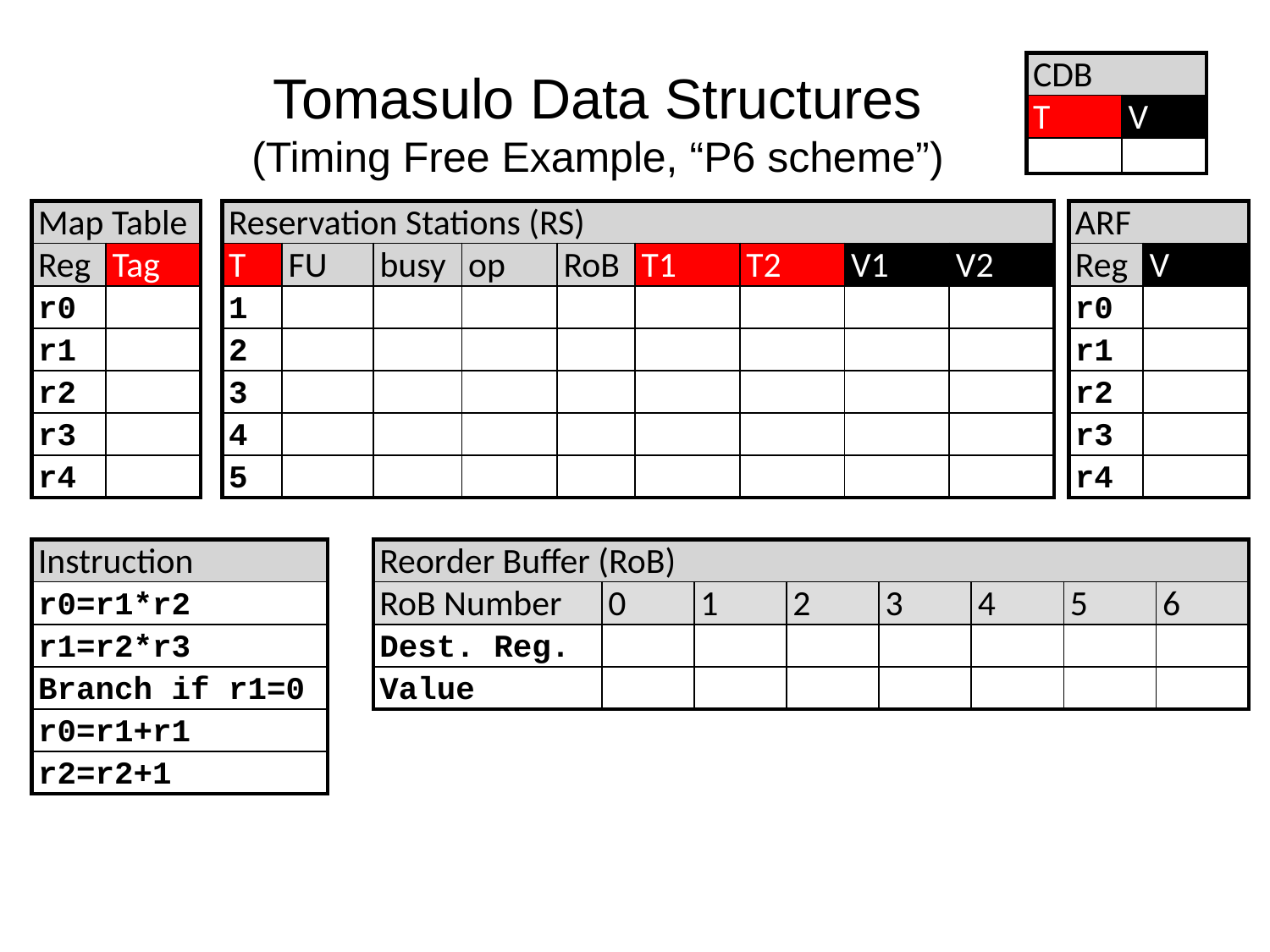

| CDB |  |
| --- | --- |
| T | V |
|  |  |
# Tomasulo Data Structures (Timing Free Example, “P6 scheme”)
| Map Table |  |
| --- | --- |
| Reg | Tag |
| r0 |  |
| r1 |  |
| r2 |  |
| r3 |  |
| r4 |  |
| Reservation Stations (RS) |  |  |  |  |  |  |  |  |
| --- | --- | --- | --- | --- | --- | --- | --- | --- |
| T | FU | busy | op | RoB | T1 | T2 | V1 | V2 |
| 1 |  |  |  |  |  |  |  |  |
| 2 |  |  |  |  |  |  |  |  |
| 3 |  |  |  |  |  |  |  |  |
| 4 |  |  |  |  |  |  |  |  |
| 5 |  |  |  |  |  |  |  |  |
| ARF |  |
| --- | --- |
| Reg | V |
| r0 |  |
| r1 |  |
| r2 |  |
| r3 |  |
| r4 |  |
| Instruction |
| --- |
| r0=r1\*r2 |
| r1=r2\*r3 |
| Branch if r1=0 |
| r0=r1+r1 |
| r2=r2+1 |
| Reorder Buffer (RoB) |  |  |  |  |  |  |  |
| --- | --- | --- | --- | --- | --- | --- | --- |
| RoB Number | 0 | 1 | 2 | 3 | 4 | 5 | 6 |
| Dest. Reg. |  |  |  |  |  |  |  |
| Value |  |  |  |  |  |  |  |